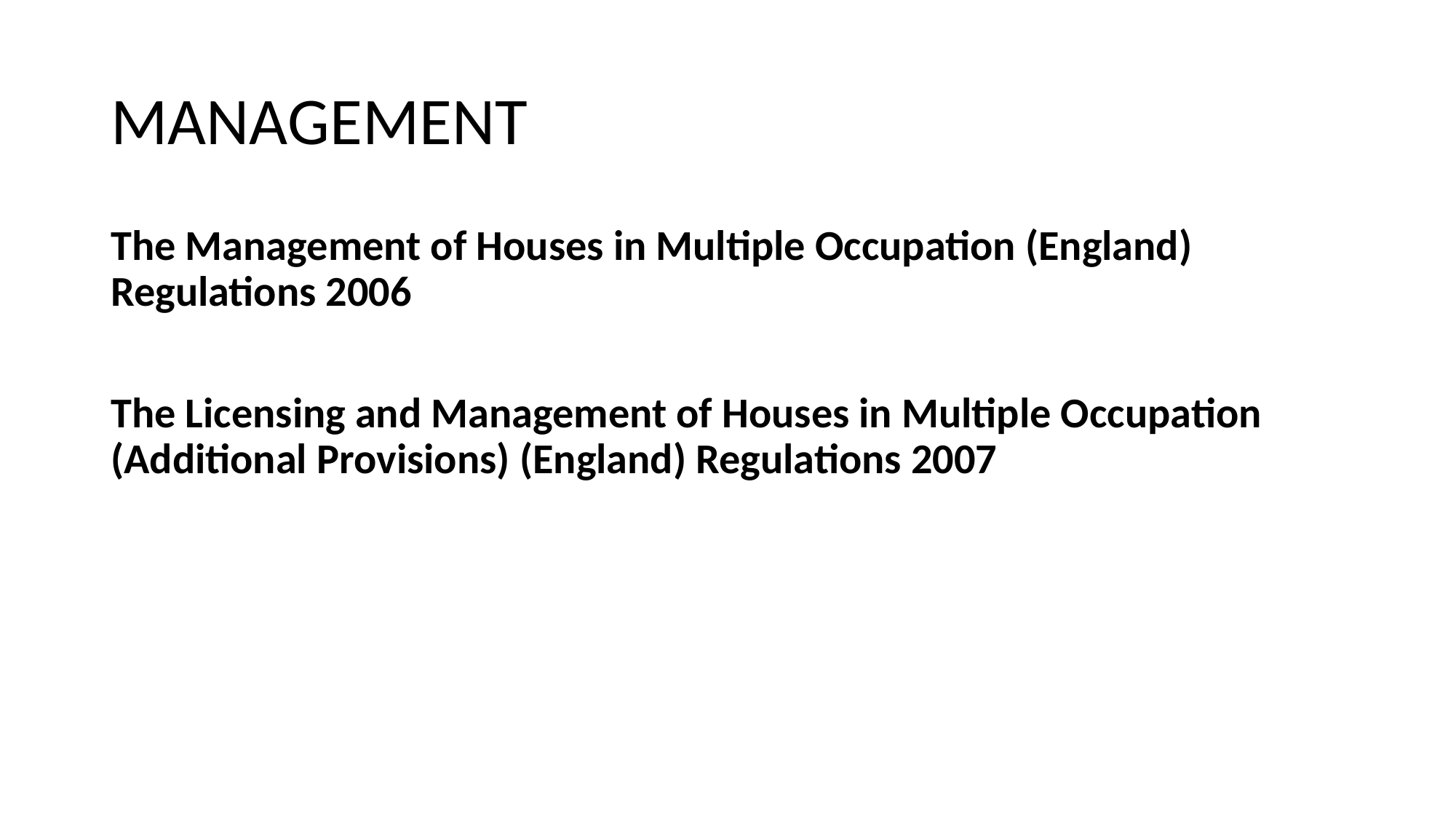

# MANAGEMENT
The Management of Houses in Multiple Occupation (England) Regulations 2006

The Licensing and Management of Houses in Multiple Occupation (Additional Provisions) (England) Regulations 2007